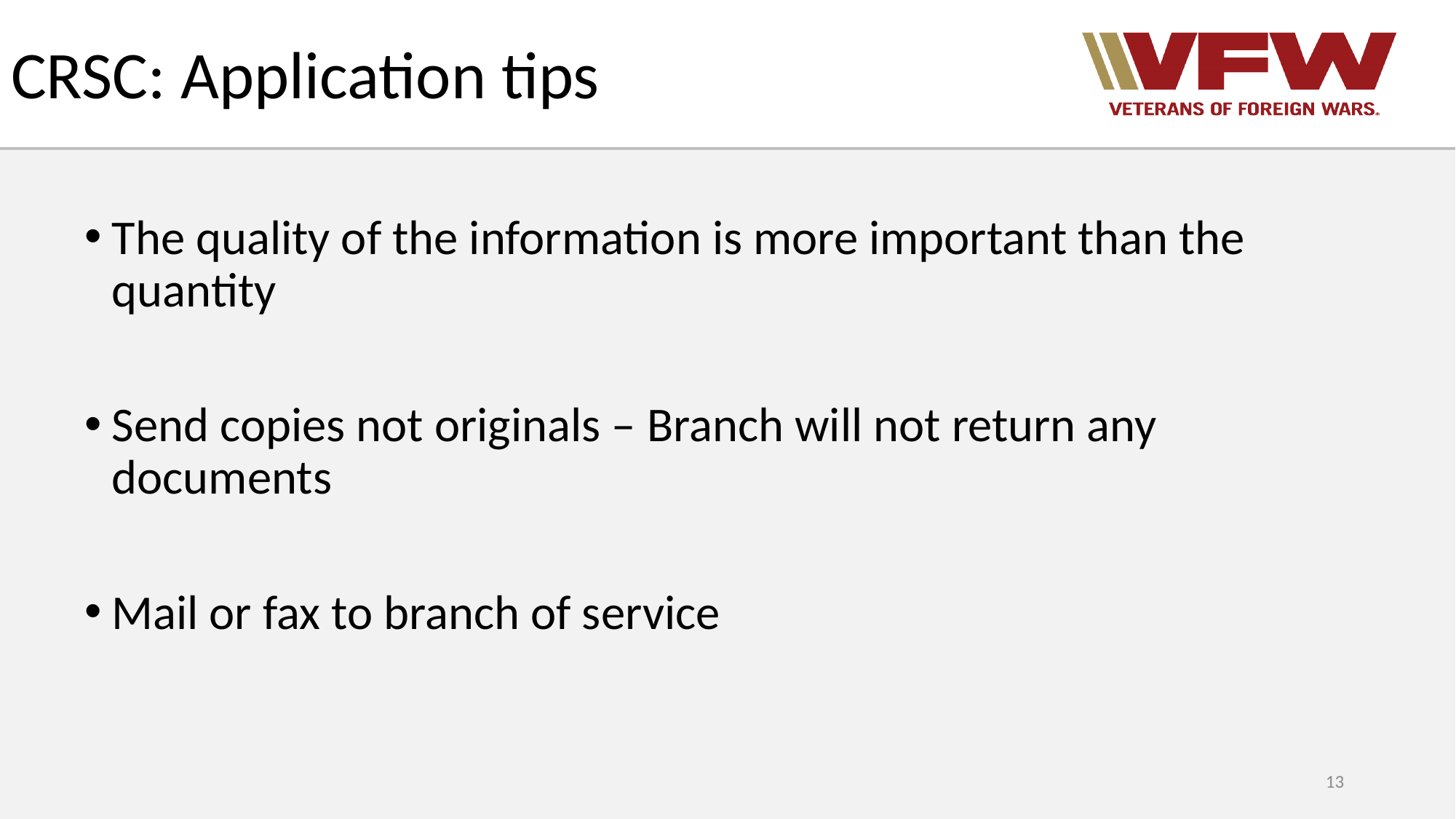

# CRSC: Application tips
The quality of the information is more important than the quantity

Send copies not originals – Branch will not return any documents

Mail or fax to branch of service

13